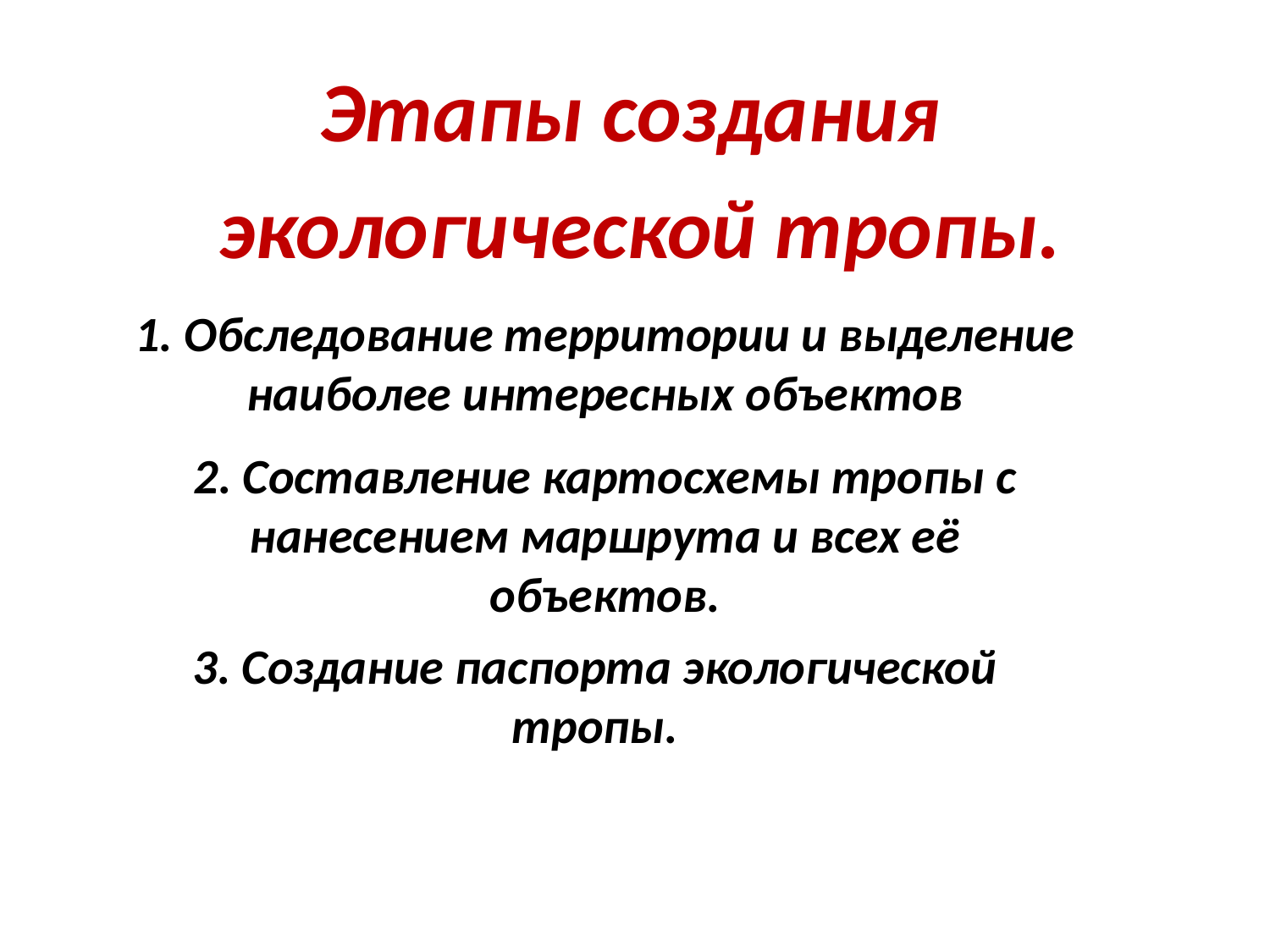

Этапы создания  экологической тропы.
1. Обследование территории и выделение наиболее интересных объектов
2. Составление картосхемы тропы с нанесением маршрута и всех её объектов.
3. Создание паспорта экологической тропы.